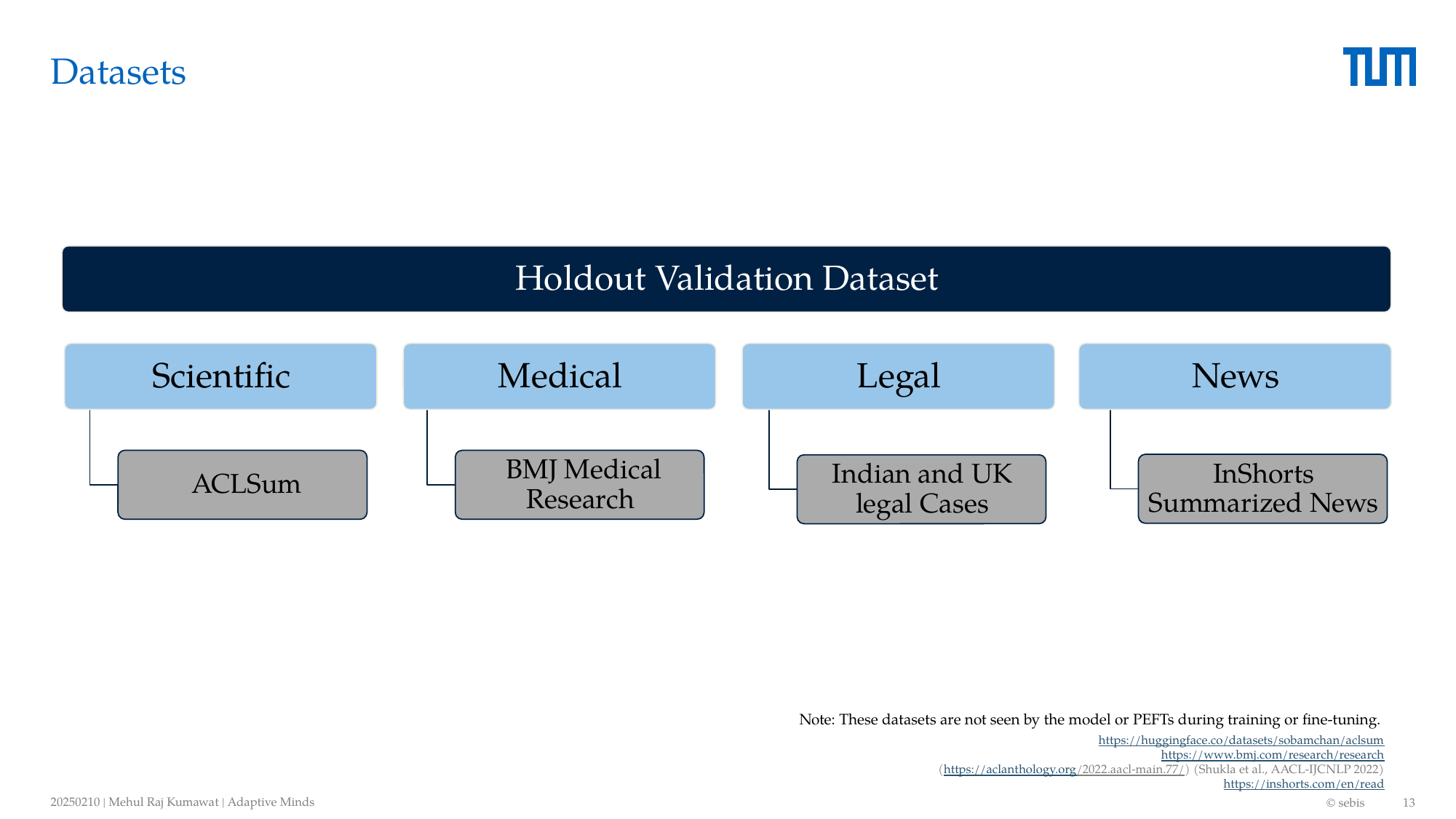

# Datasets
Holdout Validation Dataset
 Scientific
Medical
Legal
News
Scientific
 ACLSum
Medical
 BMJ Medical Research
News
InShorts Summarized News
Legal
Indian and UK legal Cases
Note: These datasets are not seen by the model or PEFTs during training or fine-tuning.
https://huggingface.co/datasets/sobamchan/aclsum
https://www.bmj.com/research/research
(https://aclanthology.org/2022.aacl-main.77/) (Shukla et al., AACL-IJCNLP 2022)
https://inshorts.com/en/read
20250210 | Mehul Raj Kumawat | Adaptive Minds
© sebis
13